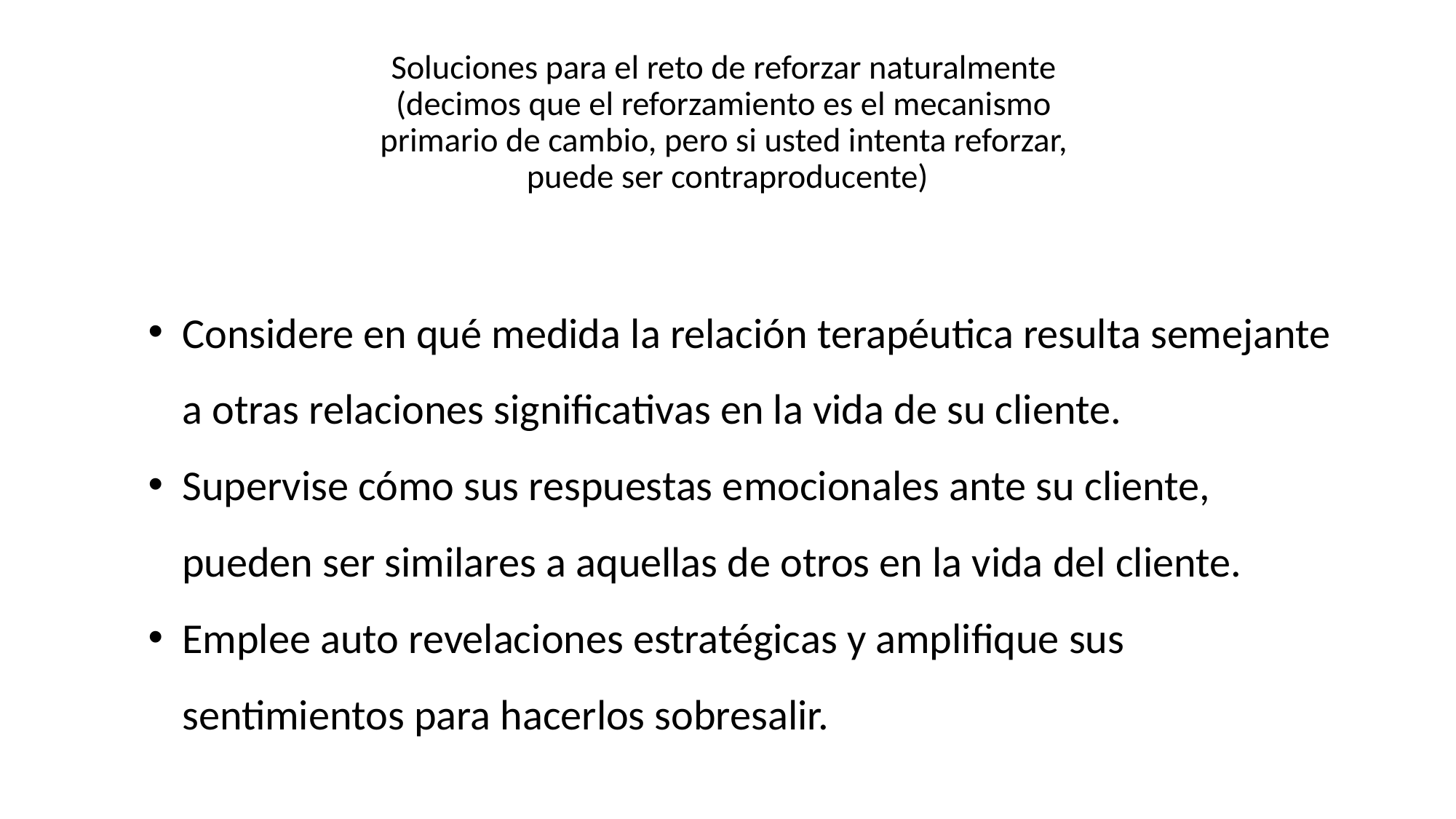

# Soluciones para el reto de reforzar naturalmente (decimos que el reforzamiento es el mecanismo primario de cambio, pero si usted intenta reforzar, puede ser contraproducente)
Considere en qué medida la relación terapéutica resulta semejante a otras relaciones significativas en la vida de su cliente.
Supervise cómo sus respuestas emocionales ante su cliente, pueden ser similares a aquellas de otros en la vida del cliente.
Emplee auto revelaciones estratégicas y amplifique sus sentimientos para hacerlos sobresalir.